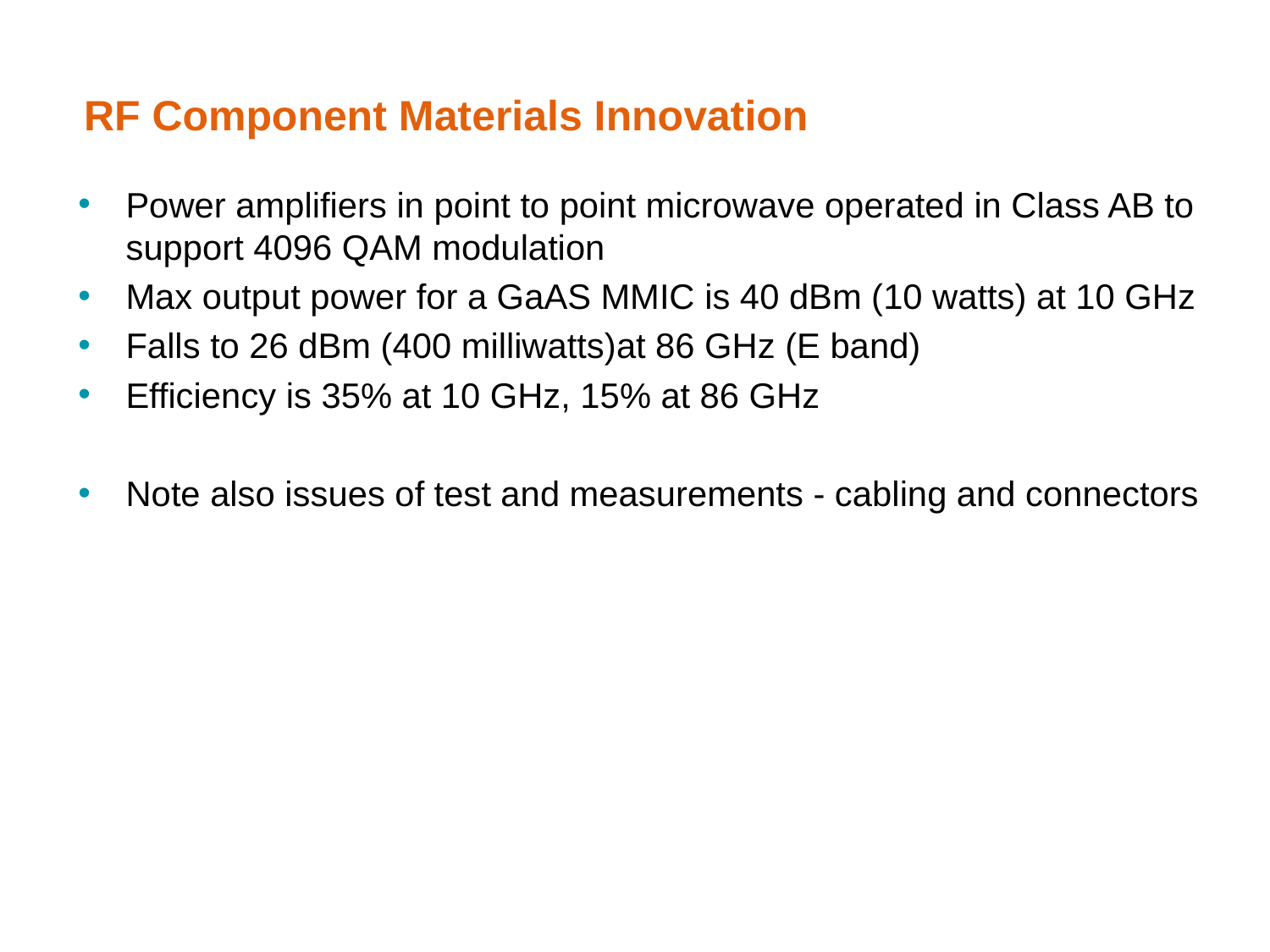

# RF Component Materials Innovation

Power amplifiers in point to point microwave operated in Class AB to support 4096 QAM modulation
Max output power for a GaAS MMIC is 40 dBm (10 watts) at 10 GHz
Falls to 26 dBm (400 milliwatts)at 86 GHz (E band)
Efficiency is 35% at 10 GHz, 15% at 86 GHz

Note also issues of test and measurements - cabling and connectors